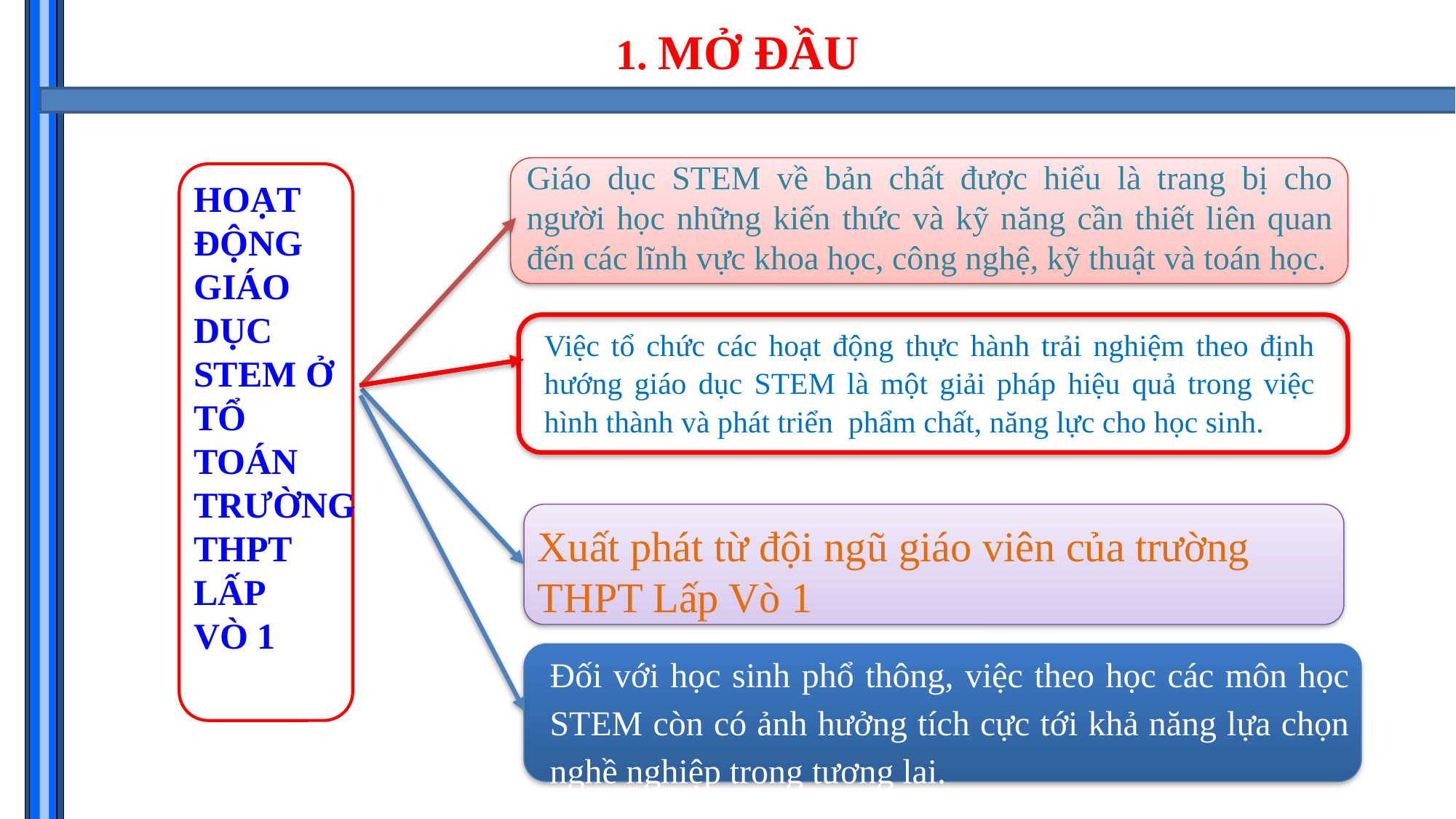

1. MỞ ĐẦU

Giáo dục STEM về bản chất được hiểu là trang bị cho người học những kiến thức và kỹ năng cần thiết liên quan đến các lĩnh vực khoa học, công nghệ, kỹ thuật và toán học.

HOẠT ĐỘNG GIÁO DỤC STEM Ở TỔ TOÁN TRƯỜNG THPT LẤP
VÒ 1

Việc tổ chức các hoạt động thực hành trải nghiệm theo định hướng giáo dục STEM là một giải pháp hiệu quả trong việc hình thành và phát triển  phẩm chất, năng lực cho học sinh.

Xuất phát từ đội ngũ giáo viên của trường THPT Lấp Vò 1
Đối với học sinh phổ thông, việc theo học các môn học STEM còn có ảnh hưởng tích cực tới khả năng lựa chọn nghề nghiệp trong tương lai.